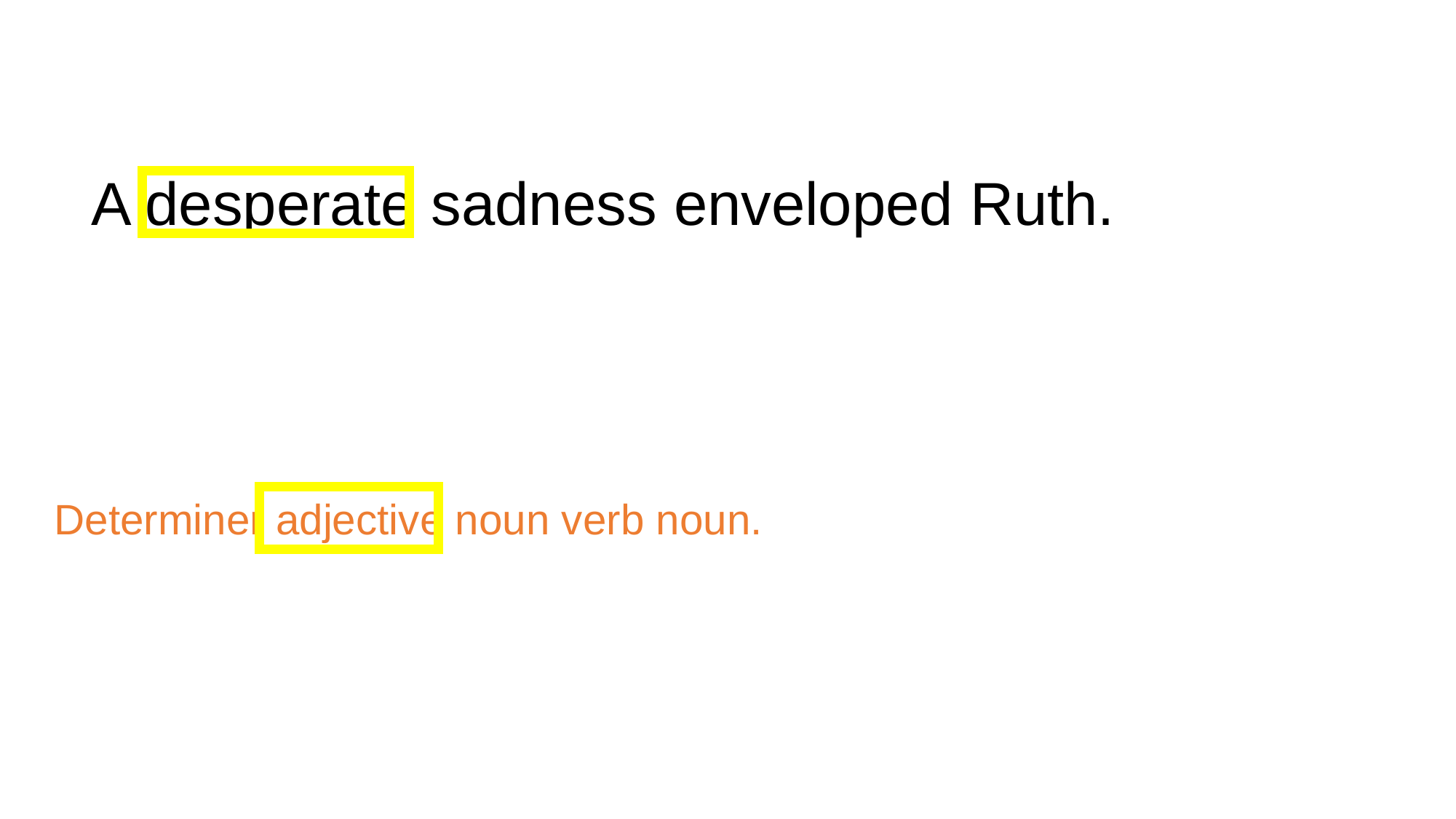

A desperate sadness enveloped Ruth.

Determiner adjective noun verb noun.